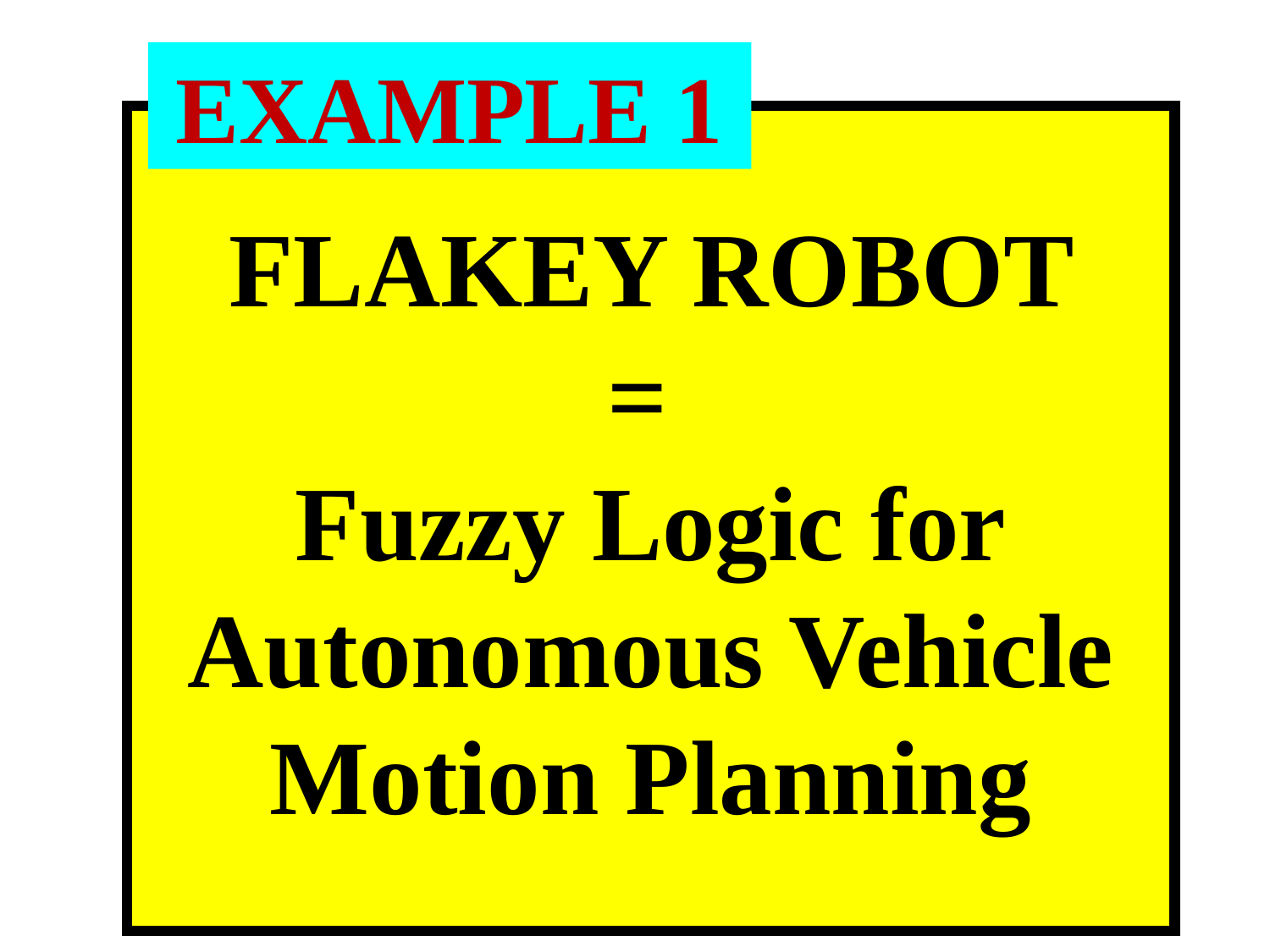

EXAMPLE 1
# FLAKEY ROBOT = Fuzzy Logic for Autonomous Vehicle Motion Planning